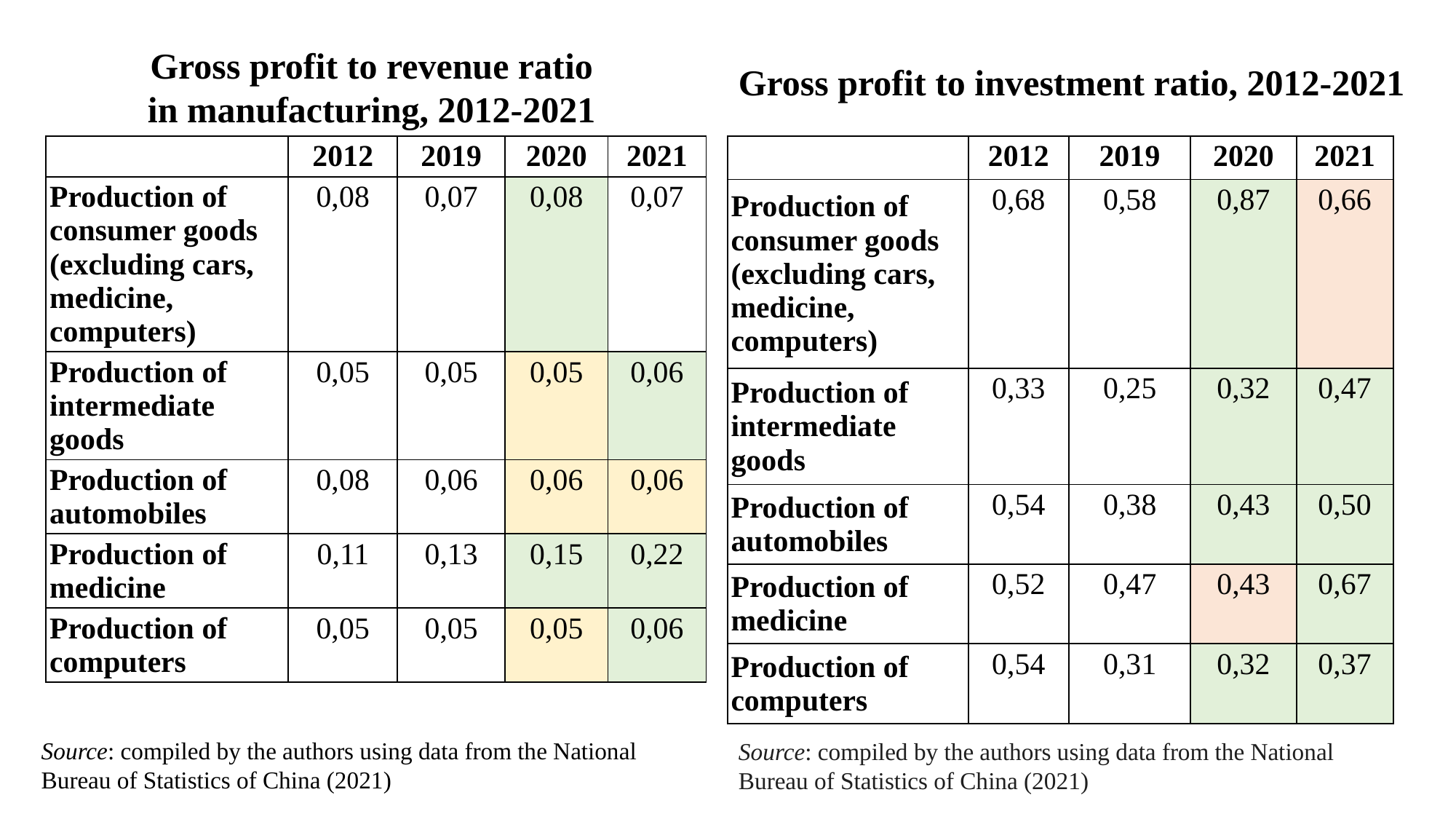

Gross profit to revenue ratio
in manufacturing, 2012-2021

Gross profit to investment ratio, 2012-2021
|  | 2012 | 2019 | 2020 | 2021 |
| --- | --- | --- | --- | --- |
| Production of consumer goods (excluding cars, medicine, computers) | 0,08 | 0,07 | 0,08 | 0,07 |
| Production of intermediate goods | 0,05 | 0,05 | 0,05 | 0,06 |
| Production of automobiles | 0,08 | 0,06 | 0,06 | 0,06 |
| Production of medicine | 0,11 | 0,13 | 0,15 | 0,22 |
| Production of computers | 0,05 | 0,05 | 0,05 | 0,06 |
|  | 2012 | 2019 | 2020 | 2021 |
| --- | --- | --- | --- | --- |
| Production of consumer goods (excluding cars, medicine, computers) | 0,68 | 0,58 | 0,87 | 0,66 |
| Production of intermediate goods | 0,33 | 0,25 | 0,32 | 0,47 |
| Production of automobiles | 0,54 | 0,38 | 0,43 | 0,50 |
| Production of medicine | 0,52 | 0,47 | 0,43 | 0,67 |
| Production of computers | 0,54 | 0,31 | 0,32 | 0,37 |
Source: compiled by the authors using data from the National Bureau of Statistics of China (2021)
Source: compiled by the authors using data from the National Bureau of Statistics of China (2021)